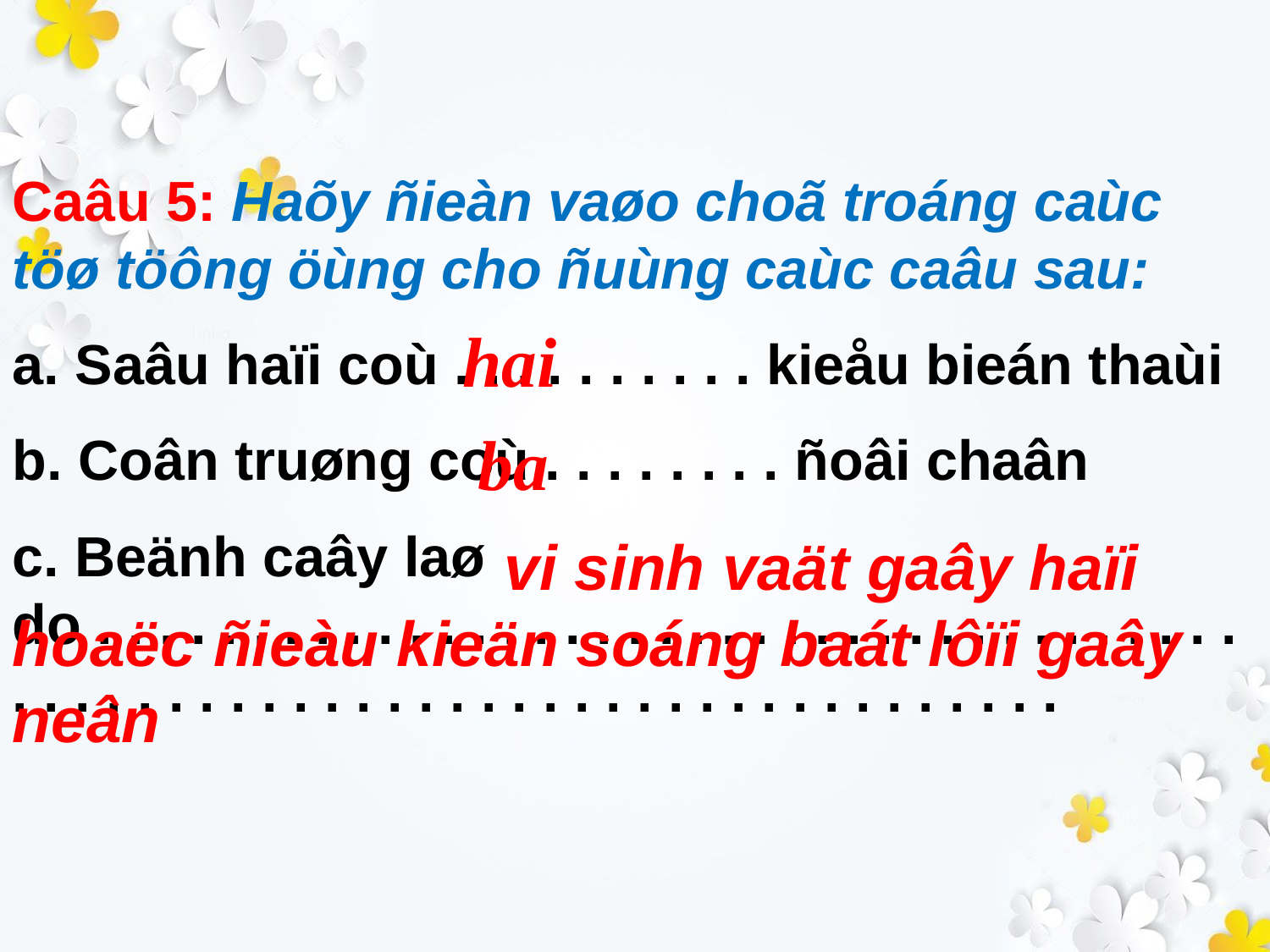

Caâu 5: Haõy ñieàn vaøo choã troáng caùc töø töông öùng cho ñuùng caùc caâu sau:
a. Saâu haïi coù . . . . . . . . . . kieåu bieán thaùi
b. Coân truøng coù . . . . . . . . ñoâi chaân
c. Beänh caây laø do . . . . . . . . . . . . . . . . . . . . . . . . . . . . . . . . . . . . . . . . . . . . . . . . . . . . . . . . . . . . . . . . . . . . . . .
hai
ba
                            vi sinh vaät gaây haïi hoaëc ñieàu kieän soáng baát lôïi gaây neân